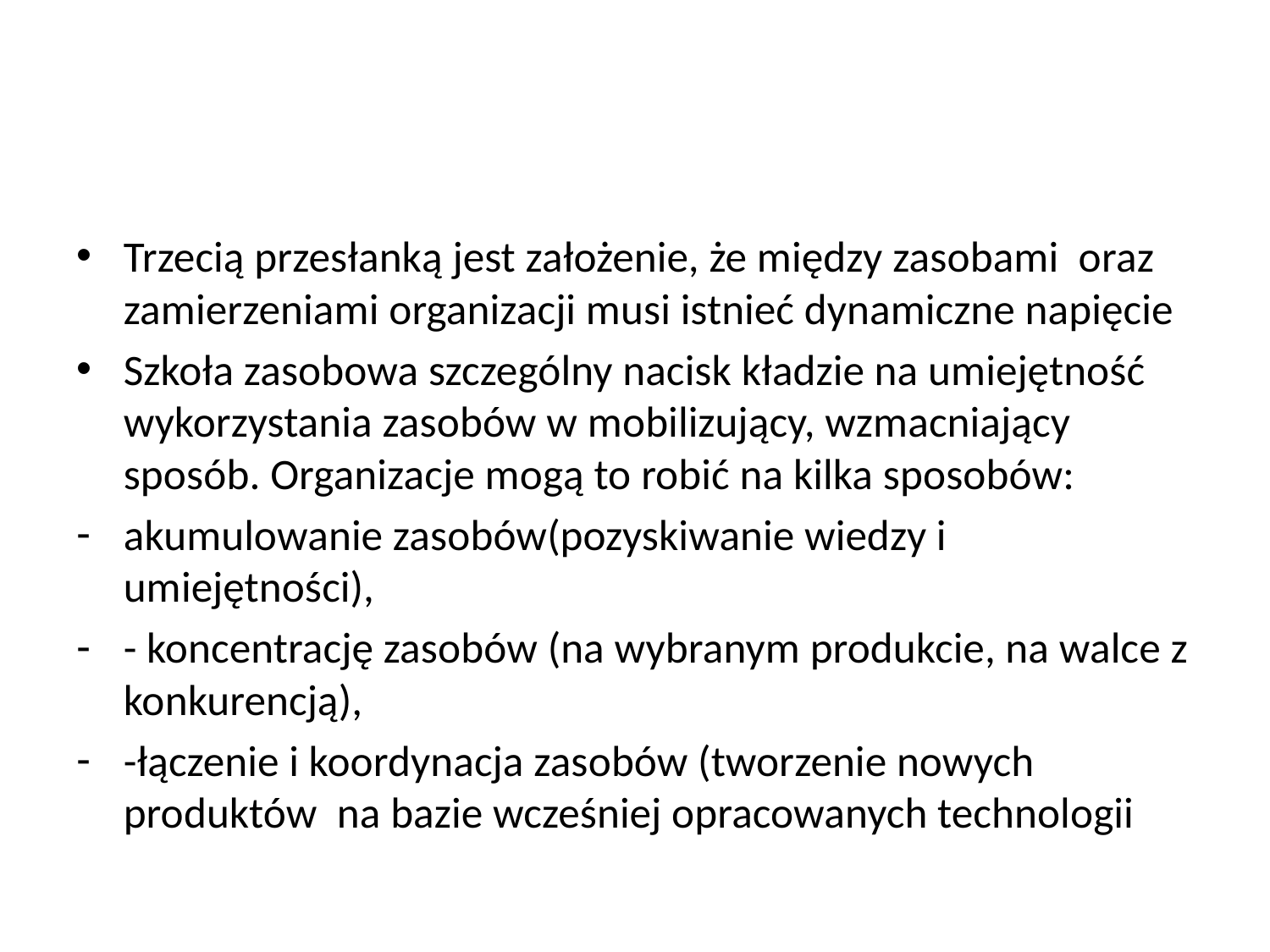

#
Trzecią przesłanką jest założenie, że między zasobami  oraz zamierzeniami organizacji musi istnieć dynamiczne napięcie
Szkoła zasobowa szczególny nacisk kładzie na umiejętność wykorzystania zasobów w mobilizujący, wzmacniający  sposób. Organizacje mogą to robić na kilka sposobów:
akumulowanie zasobów(pozyskiwanie wiedzy i umiejętności),
- koncentrację zasobów (na wybranym produkcie, na walce z konkurencją),
-łączenie i koordynacja zasobów (tworzenie nowych produktów  na bazie wcześniej opracowanych technologii